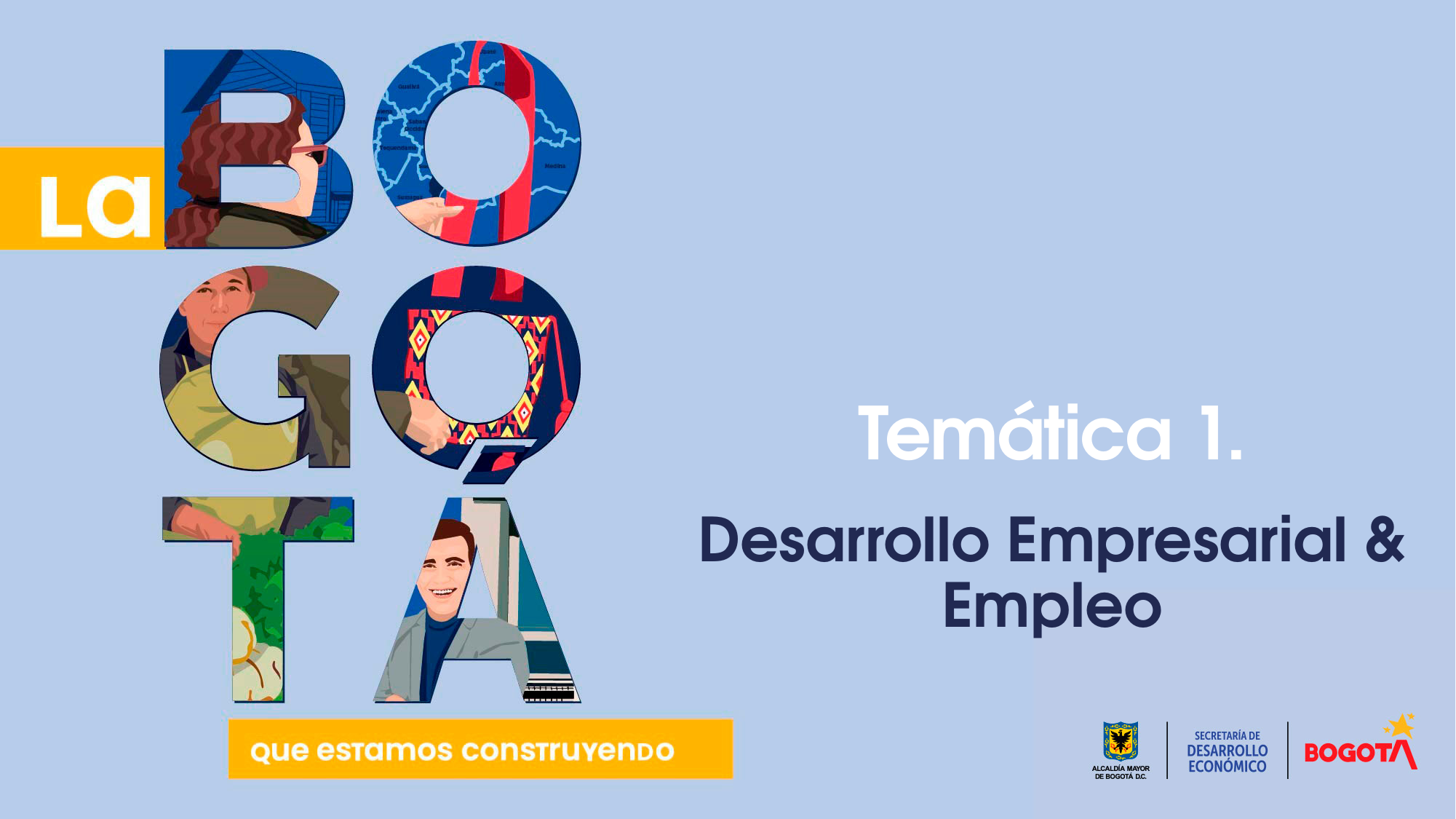

# Temática 1.
Desarrollo Empresarial & Empleo